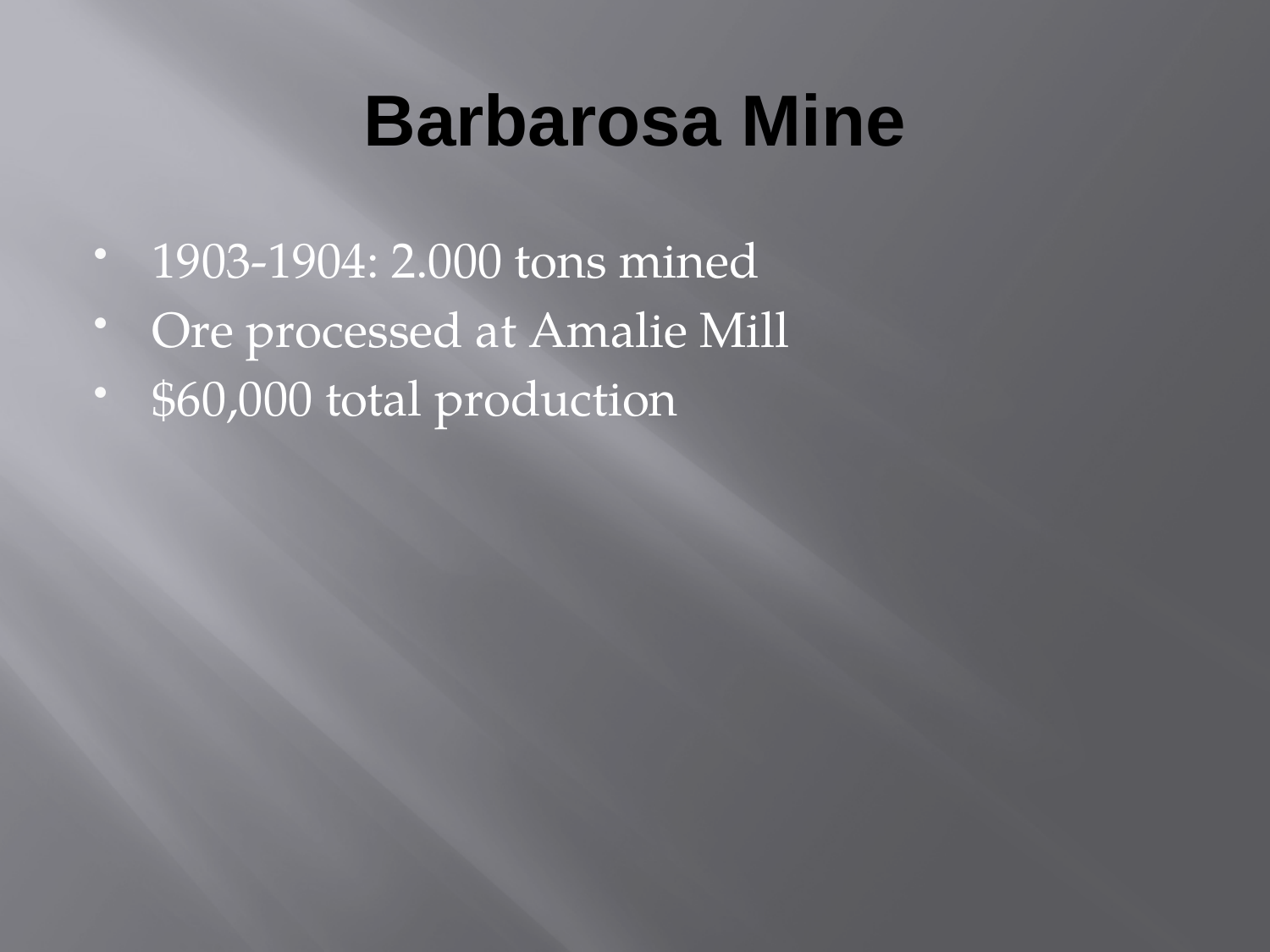

# Barbarosa Mine
1903-1904: 2.000 tons mined
Ore processed at Amalie Mill
$60,000 total production